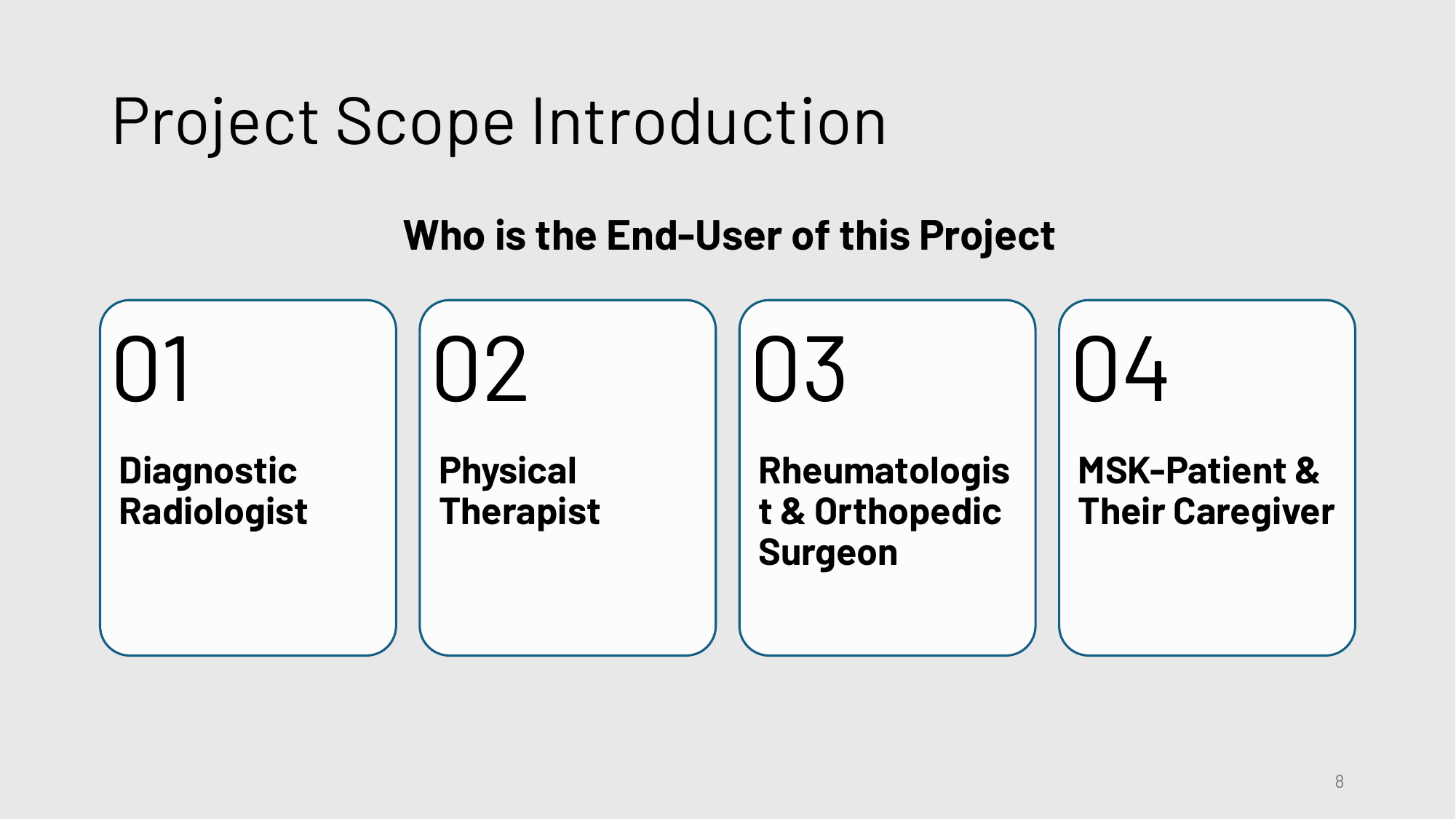

# Project Scope Introduction
Who is the End-User of this Project
Diagnostic Radiologist
01
Physical Therapist
02
Rheumatologist & Orthopedic Surgeon
03
MSK-Patient & Their Caregiver
04
8